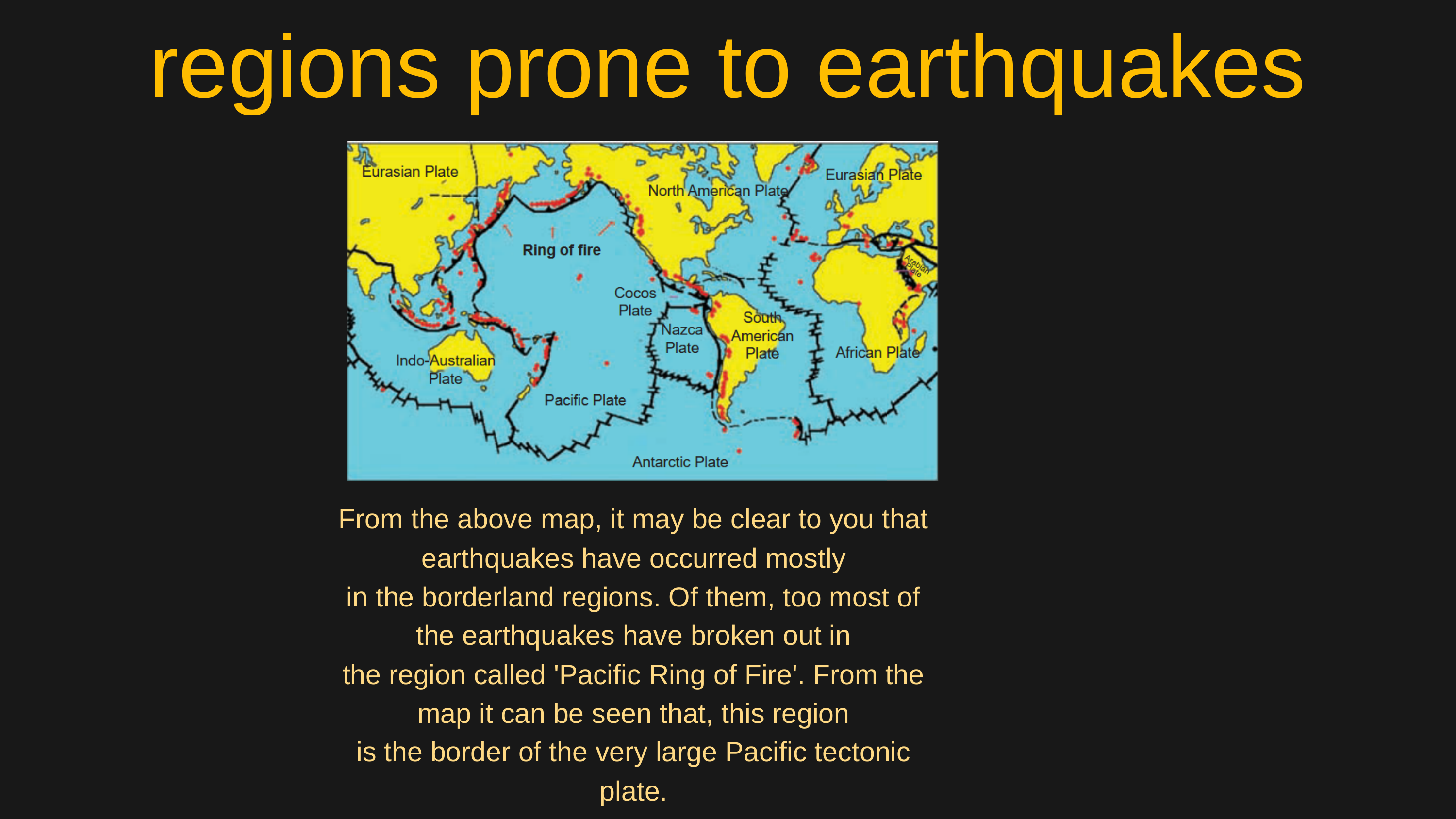

regions prone to earthquakes

From the above map, it may be clear to you that earthquakes have occurred mostly
in the borderland regions. Of them, too most of the earthquakes have broken out in
the region called 'Pacific Ring of Fire'. From the map it can be seen that, this region
is the border of the very large Pacific tectonic plate.